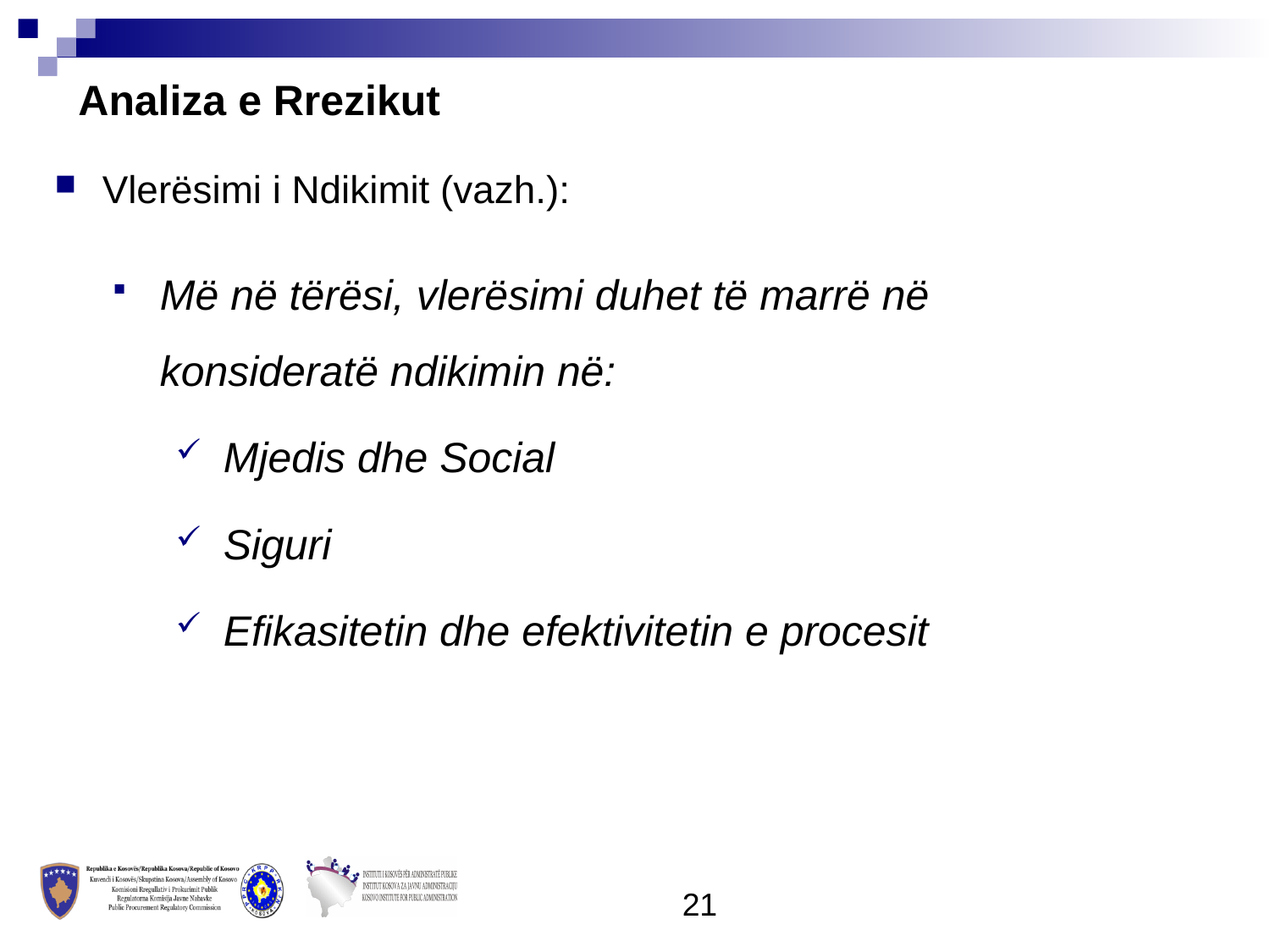

Analiza e Rrezikut
Vlerësimi i Ndikimit (vazh.):
Më në tërësi, vlerësimi duhet të marrë në konsideratë ndikimin në:
Mjedis dhe Social
Siguri
Efikasitetin dhe efektivitetin e procesit